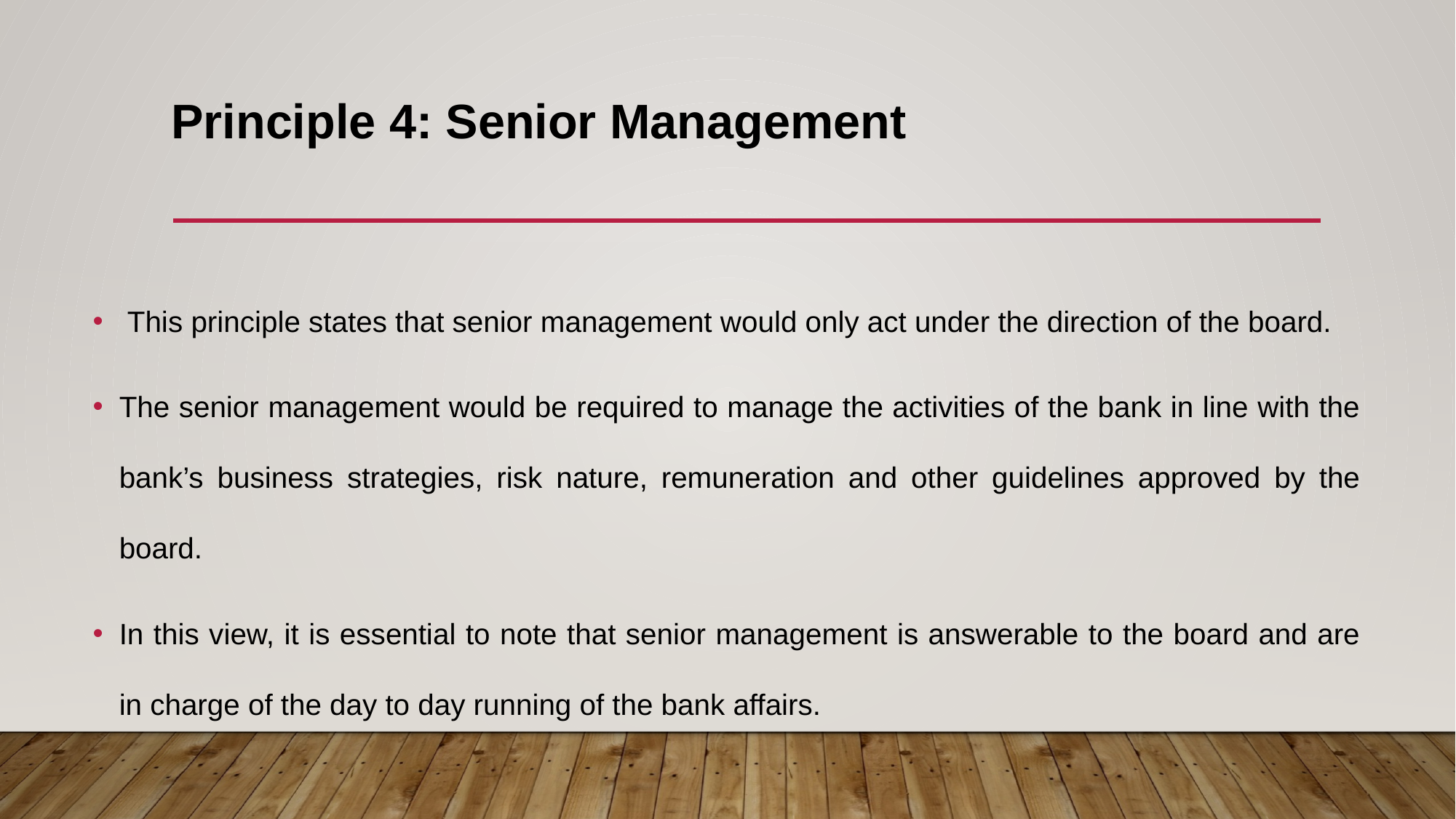

# Principle 4: Senior Management
 This principle states that senior management would only act under the direction of the board.
The senior management would be required to manage the activities of the bank in line with the bank’s business strategies, risk nature, remuneration and other guidelines approved by the board.
In this view, it is essential to note that senior management is answerable to the board and are in charge of the day to day running of the bank affairs.